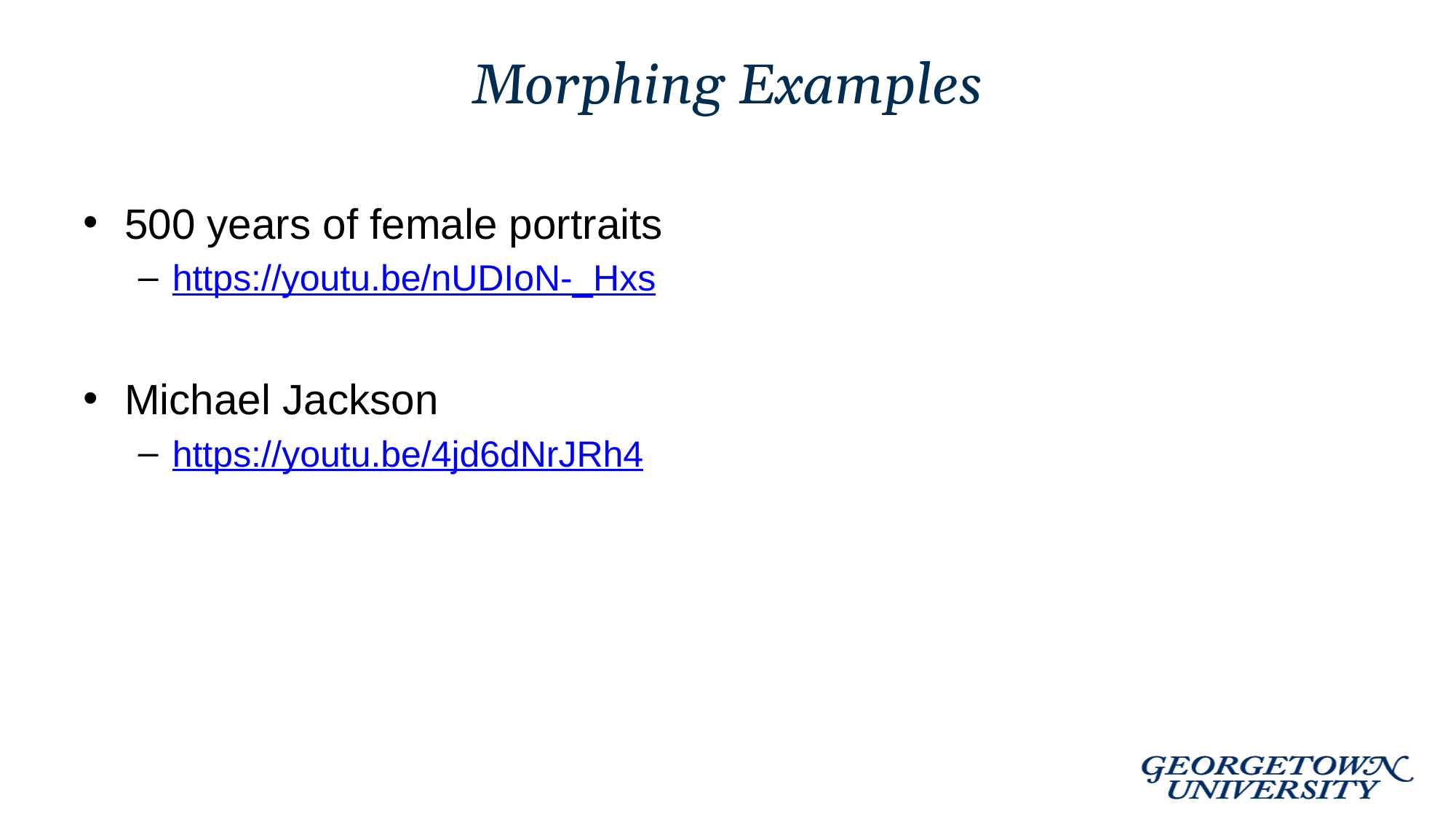

# Morphing Examples
500 years of female portraits
https://youtu.be/nUDIoN-_Hxs

Michael Jackson
https://youtu.be/4jd6dNrJRh4